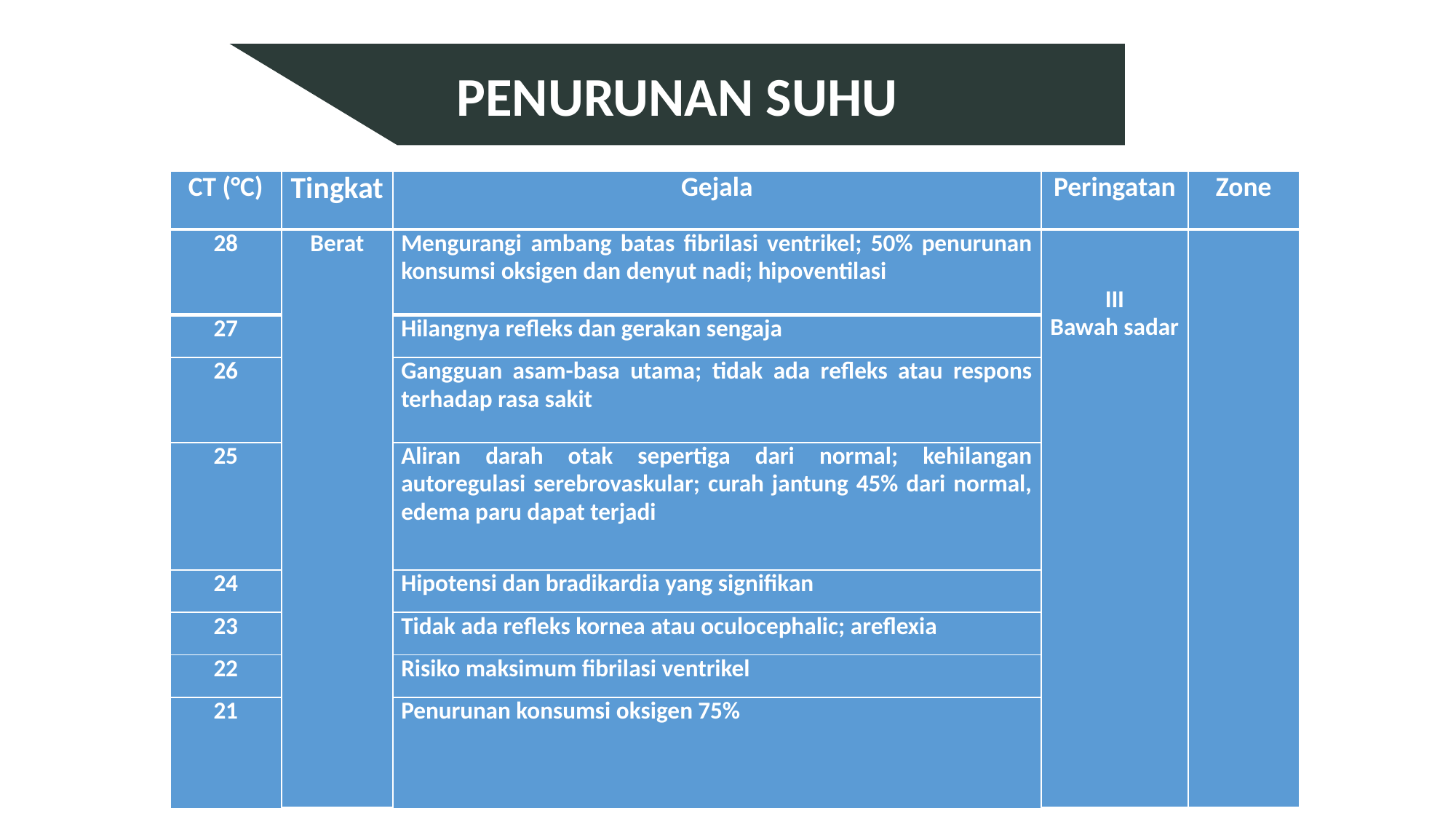

PENURUNAN SUHU
| CT (°C) | Tingkat | Gejala | Peringatan | Zone |
| --- | --- | --- | --- | --- |
| 28 | Berat | Mengurangi ambang batas fibrilasi ventrikel; 50% penurunan konsumsi oksigen dan denyut nadi; hipoventilasi | III Bawah sadar |  |
| --- | --- | --- | --- | --- |
| 27 |  | Hilangnya refleks dan gerakan sengaja |  |  |
| 26 |  | Gangguan asam-basa utama; tidak ada refleks atau respons terhadap rasa sakit |  |  |
| 25 |  | Aliran darah otak sepertiga dari normal; kehilangan autoregulasi serebrovaskular; curah jantung 45% dari normal, edema paru dapat terjadi |  |  |
| 24 |  | Hipotensi dan bradikardia yang signifikan |  |  |
| 23 |  | Tidak ada refleks kornea atau oculocephalic; areflexia |  |  |
| 22 |  | Risiko maksimum fibrilasi ventrikel |  |  |
| 21 |  | Penurunan konsumsi oksigen 75% |  |  |